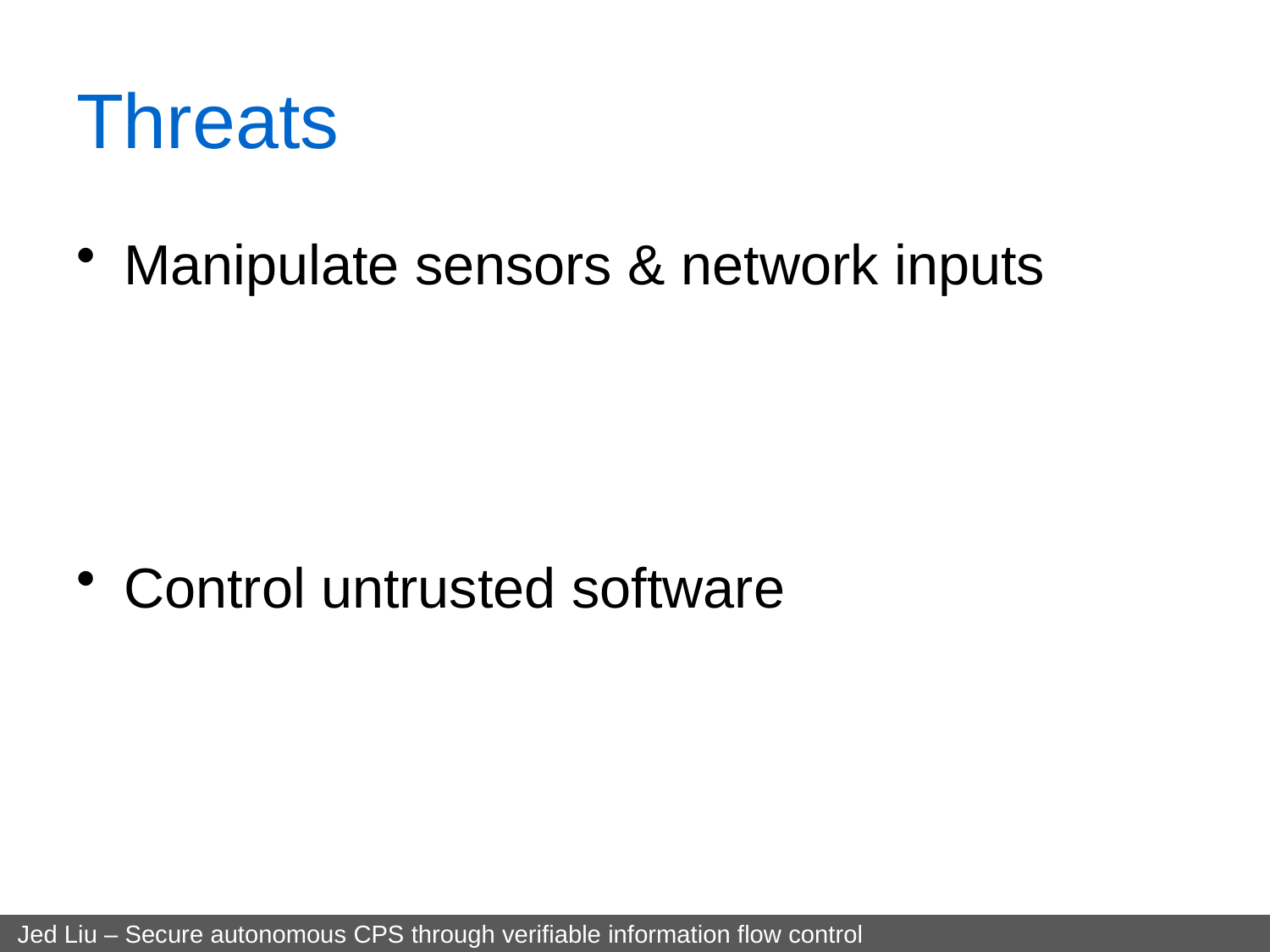

# Threats
Manipulate sensors & network inputs

Control untrusted software
Jed Liu – Secure autonomous CPS through verifiable information flow control